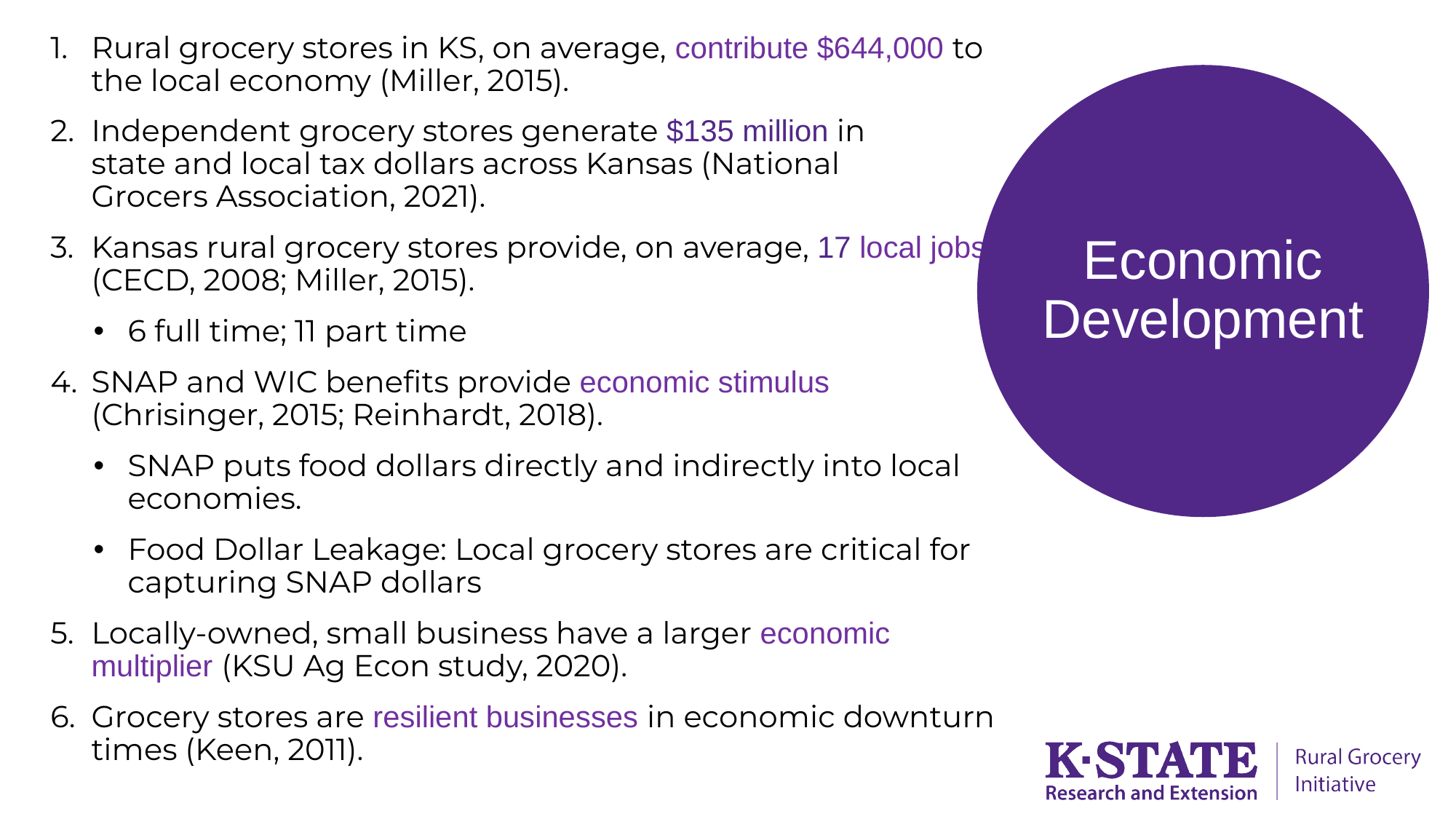

Rural grocery stores in KS, on average, contribute $644,000 to the local economy (Miller, 2015).
Independent grocery stores generate $135 million in
state and local tax dollars across Kansas (National
Grocers Association, 2021).
Kansas rural grocery stores provide, on average, 17 local jobs (CECD, 2008; Miller, 2015).
6 full time; 11 part time
SNAP and WIC benefits provide economic stimulus
(Chrisinger, 2015; Reinhardt, 2018).
SNAP puts food dollars directly and indirectly into local economies.
Food Dollar Leakage: Local grocery stores are critical for capturing SNAP dollars
Locally-owned, small business have a larger economic multiplier (KSU Ag Econ study, 2020).
Grocery stores are resilient businesses in economic downturn times (Keen, 2011).
# Economic Development